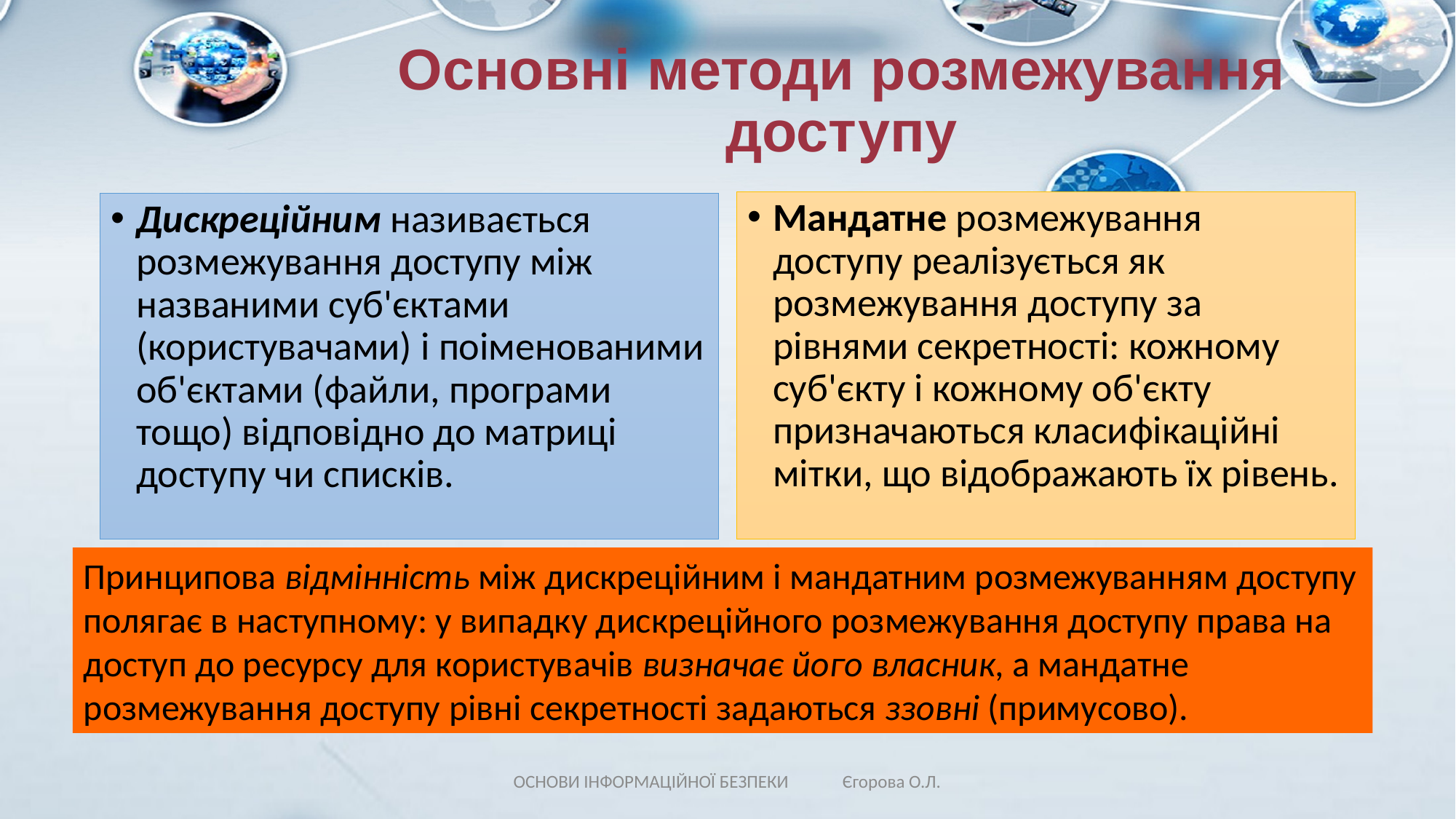

# Основні методи розмежування доступу
Мандатне розмежування доступу реалізується як розмежування доступу за рівнями секретності: кожному суб'єкту і кожному об'єкту призначаються класифікаційні мітки, що відображають їх рівень.
Дискреційним називається розмежування доступу між названими суб'єктами (користувачами) і поіменованими об'єктами (файли, програми тощо) відповідно до матриці доступу чи списків.
Принципова відмінність між дискреційним і мандатним розмежуванням доступу полягає в наступному: у випадку дискреційного розмежування доступу права на доступ до ресурсу для користувачів визначає його власник, а мандатне розмежування доступу рівні секретності задаються ззовні (примусово).
ОСНОВИ ІНФОРМАЦІЙНОЇ БЕЗПЕКИ             Єгорова О.Л.